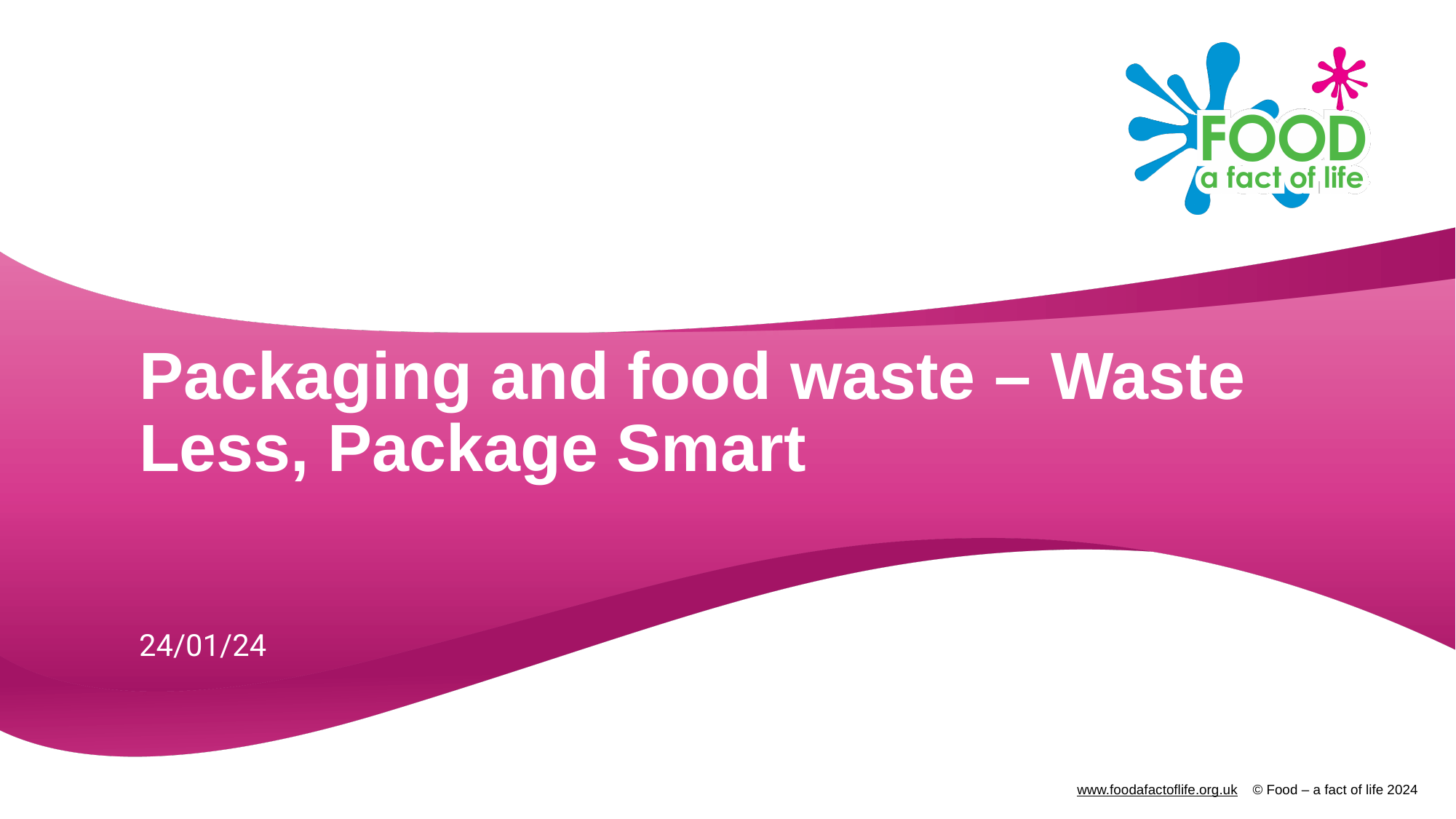

# Packaging and food waste – Waste Less, Package Smart 24/01/24